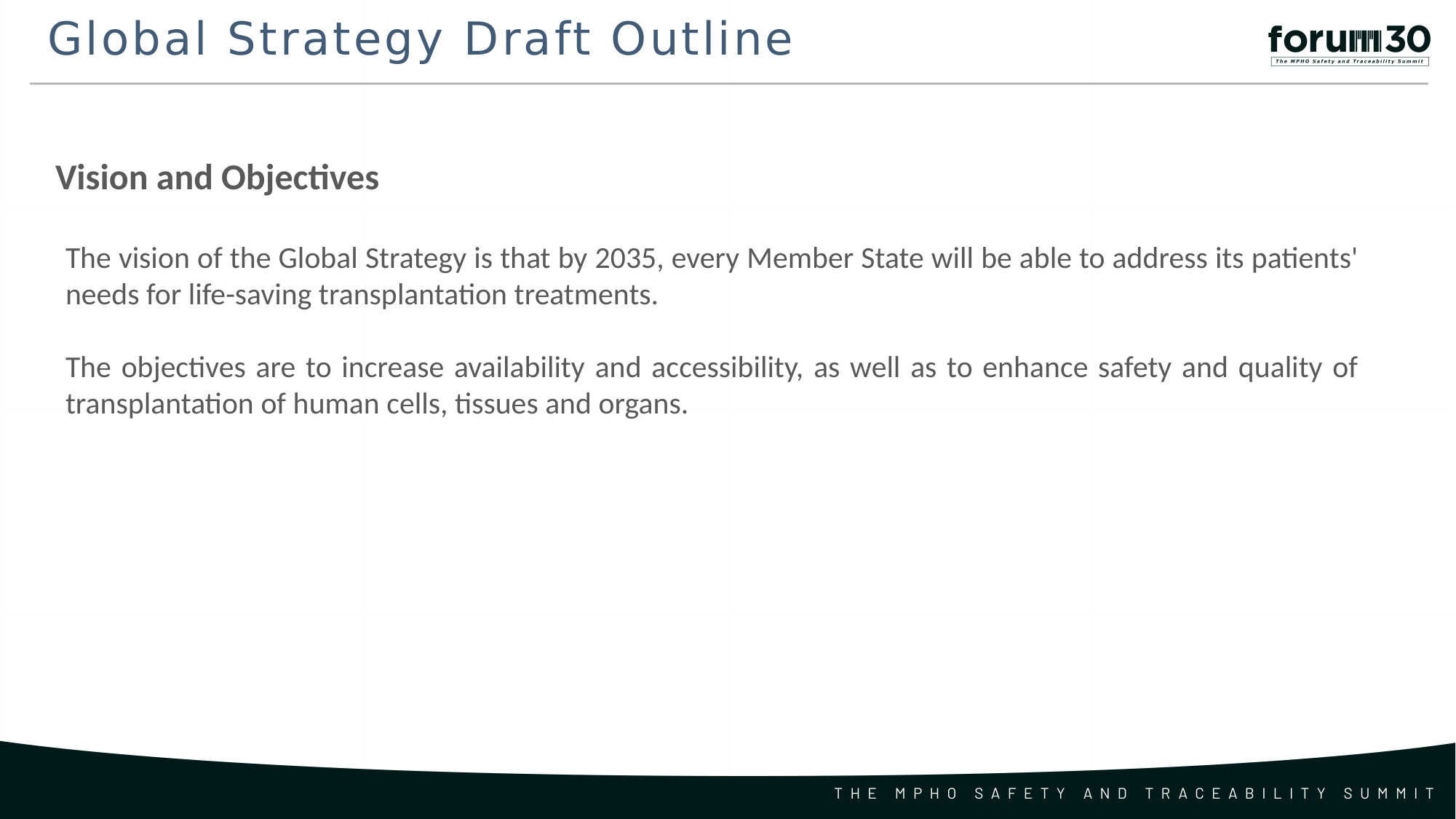

Global Strategy Draft Outline
Vision and Objectives
The vision of the Global Strategy is that by 2035, every Member State will be able to address its patients' needs for life-saving transplantation treatments.

The objectives are to increase availability and accessibility, as well as to enhance safety and quality of transplantation of human cells, tissues and organs.